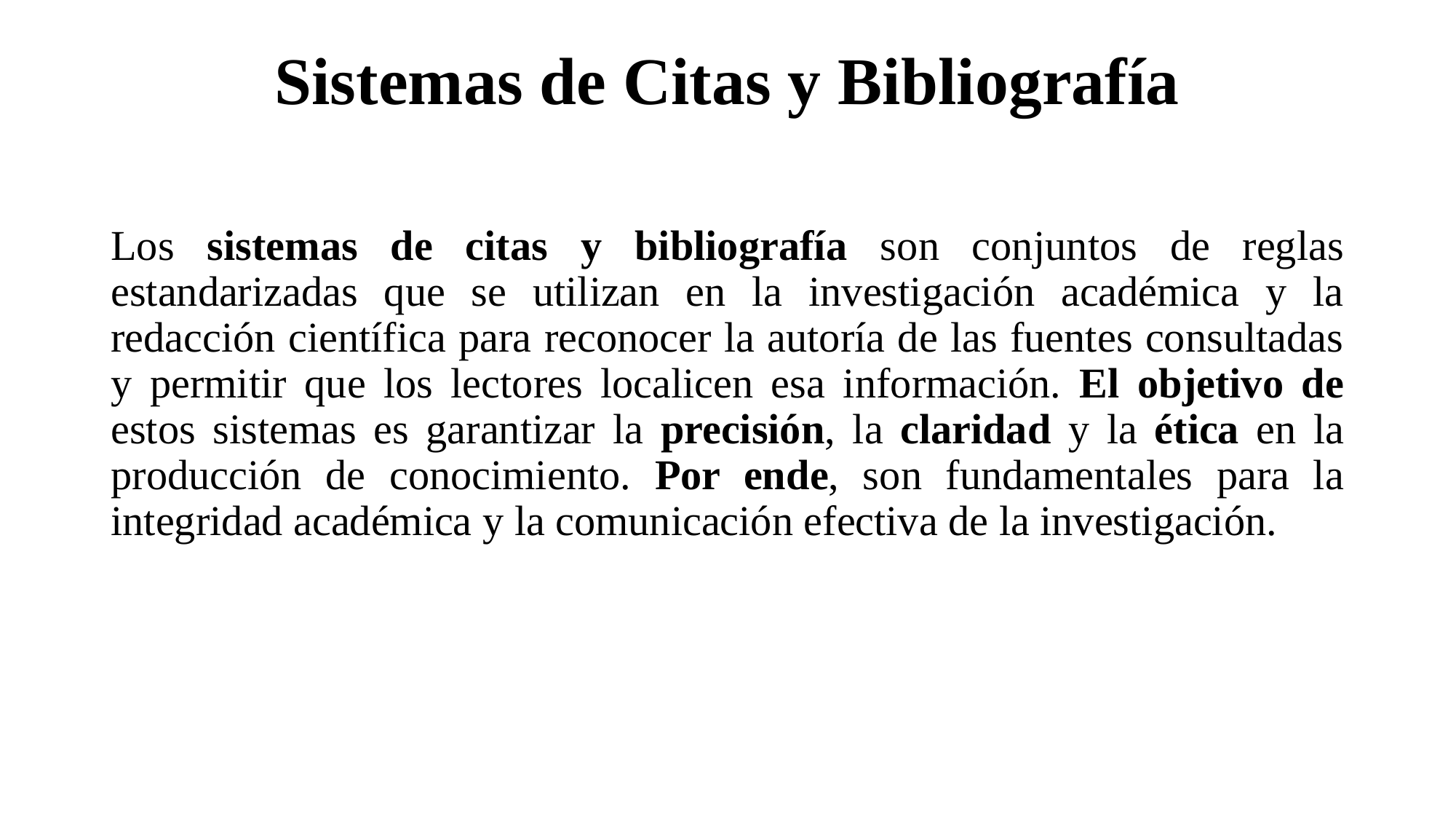

# Sistemas de Citas y Bibliografía
Los sistemas de citas y bibliografía son conjuntos de reglas estandarizadas que se utilizan en la investigación académica y la redacción científica para reconocer la autoría de las fuentes consultadas y permitir que los lectores localicen esa información. El objetivo de estos sistemas es garantizar la precisión, la claridad y la ética en la producción de conocimiento. Por ende, son fundamentales para la integridad académica y la comunicación efectiva de la investigación.